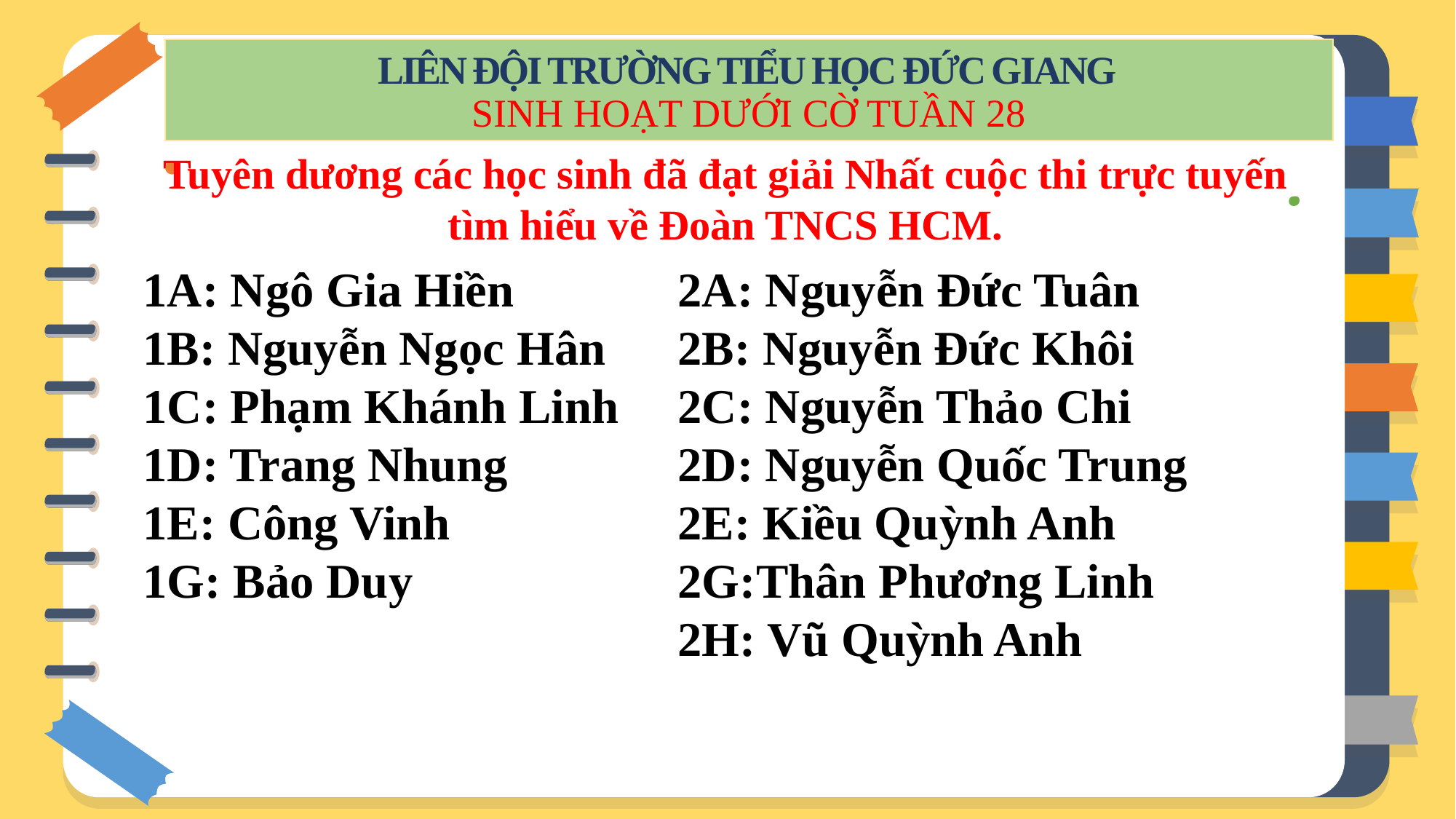

LIÊN ĐỘI TRƯỜNG TIỂU HỌC ĐỨC GIANG

SINH HOẠT DƯỚI CỜ TUẦN 28
Tuyên dương các học sinh đã đạt giải Nhất cuộc thi trực tuyến tìm hiểu về Đoàn TNCS HCM.

1A: Ngô Gia Hiền
1B: Nguyễn Ngọc Hân
1C: Phạm Khánh Linh
1D: Trang Nhung
1E: Công Vinh
1G: Bảo Duy

2A: Nguyễn Đức Tuân
2B: Nguyễn Đức Khôi
2C: Nguyễn Thảo Chi
2D: Nguyễn Quốc Trung
2E: Kiều Quỳnh Anh
2G:Thân Phương Linh
2H: Vũ Quỳnh Anh